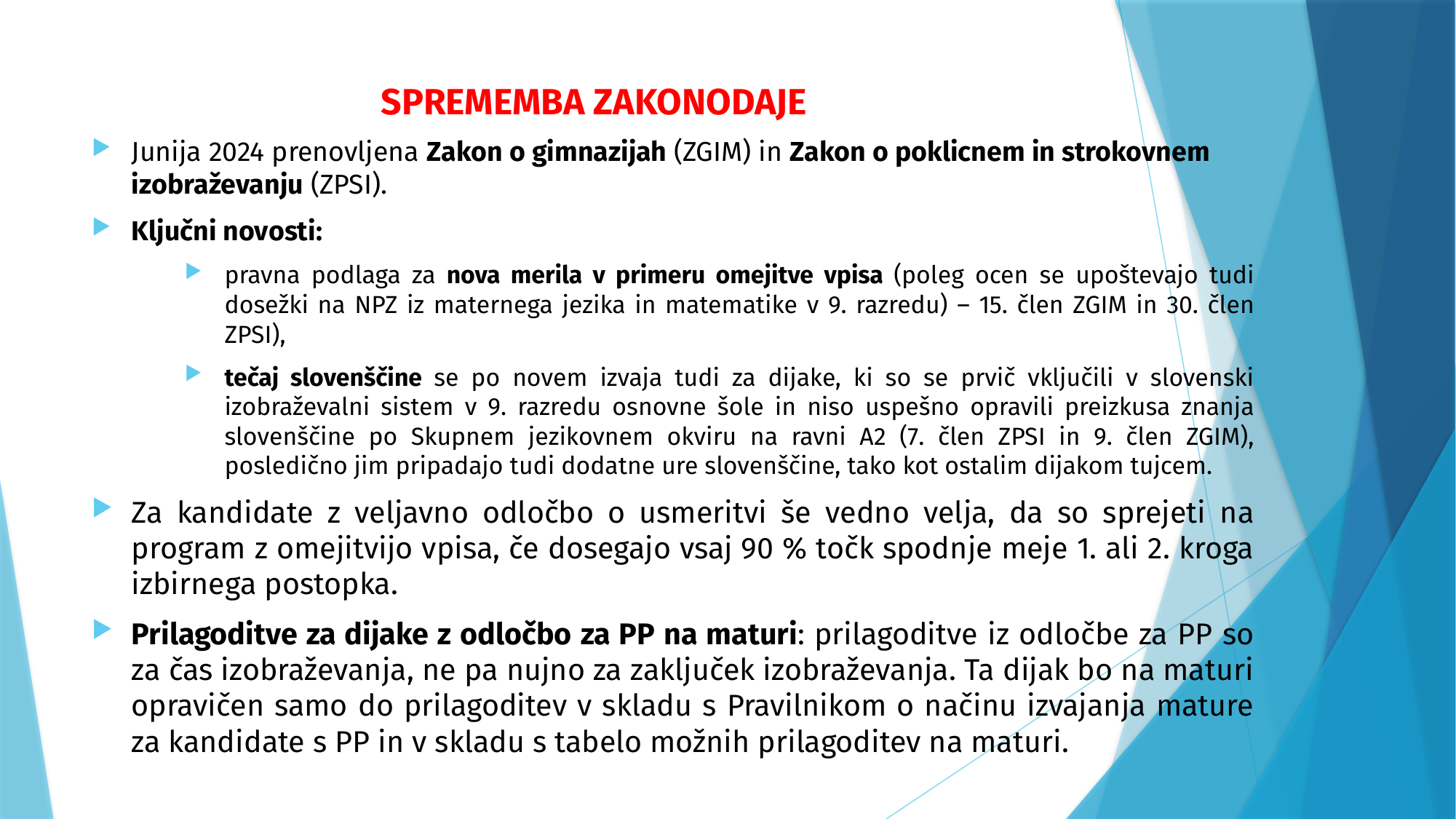

# SPREMEMBA ZAKONODAJE
Junija 2024 prenovljena Zakon o gimnazijah (ZGIM) in Zakon o poklicnem in strokovnem izobraževanju (ZPSI).
Ključni novosti:
pravna podlaga za nova merila v primeru omejitve vpisa (poleg ocen se upoštevajo tudi dosežki na NPZ iz maternega jezika in matematike v 9. razredu) – 15. člen ZGIM in 30. člen ZPSI),
tečaj slovenščine se po novem izvaja tudi za dijake, ki so se prvič vključili v slovenski izobraževalni sistem v 9. razredu osnovne šole in niso uspešno opravili preizkusa znanja slovenščine po Skupnem jezikovnem okviru na ravni A2 (7. člen ZPSI in 9. člen ZGIM), posledično jim pripadajo tudi dodatne ure slovenščine, tako kot ostalim dijakom tujcem.
Za kandidate z veljavno odločbo o usmeritvi še vedno velja, da so sprejeti na program z omejitvijo vpisa, če dosegajo vsaj 90 % točk spodnje meje 1. ali 2. kroga izbirnega postopka.
Prilagoditve za dijake z odločbo za PP na maturi: prilagoditve iz odločbe za PP so za čas izobraževanja, ne pa nujno za zaključek izobraževanja. Ta dijak bo na maturi opravičen samo do prilagoditev v skladu s Pravilnikom o načinu izvajanja mature za kandidate s PP in v skladu s tabelo možnih prilagoditev na maturi.